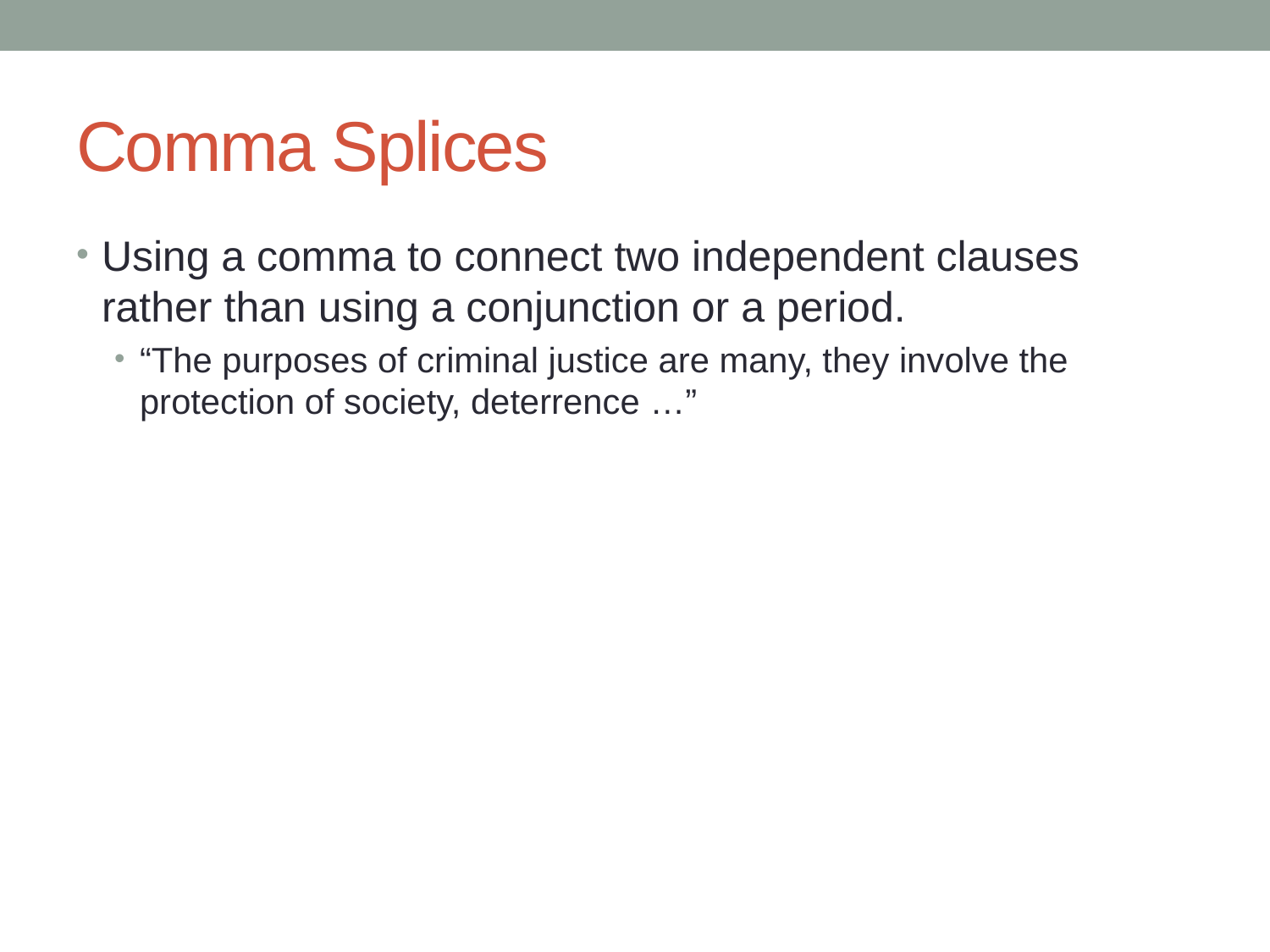

# Comma Splices
Using a comma to connect two independent clauses rather than using a conjunction or a period.
“The purposes of criminal justice are many, they involve the protection of society, deterrence …”